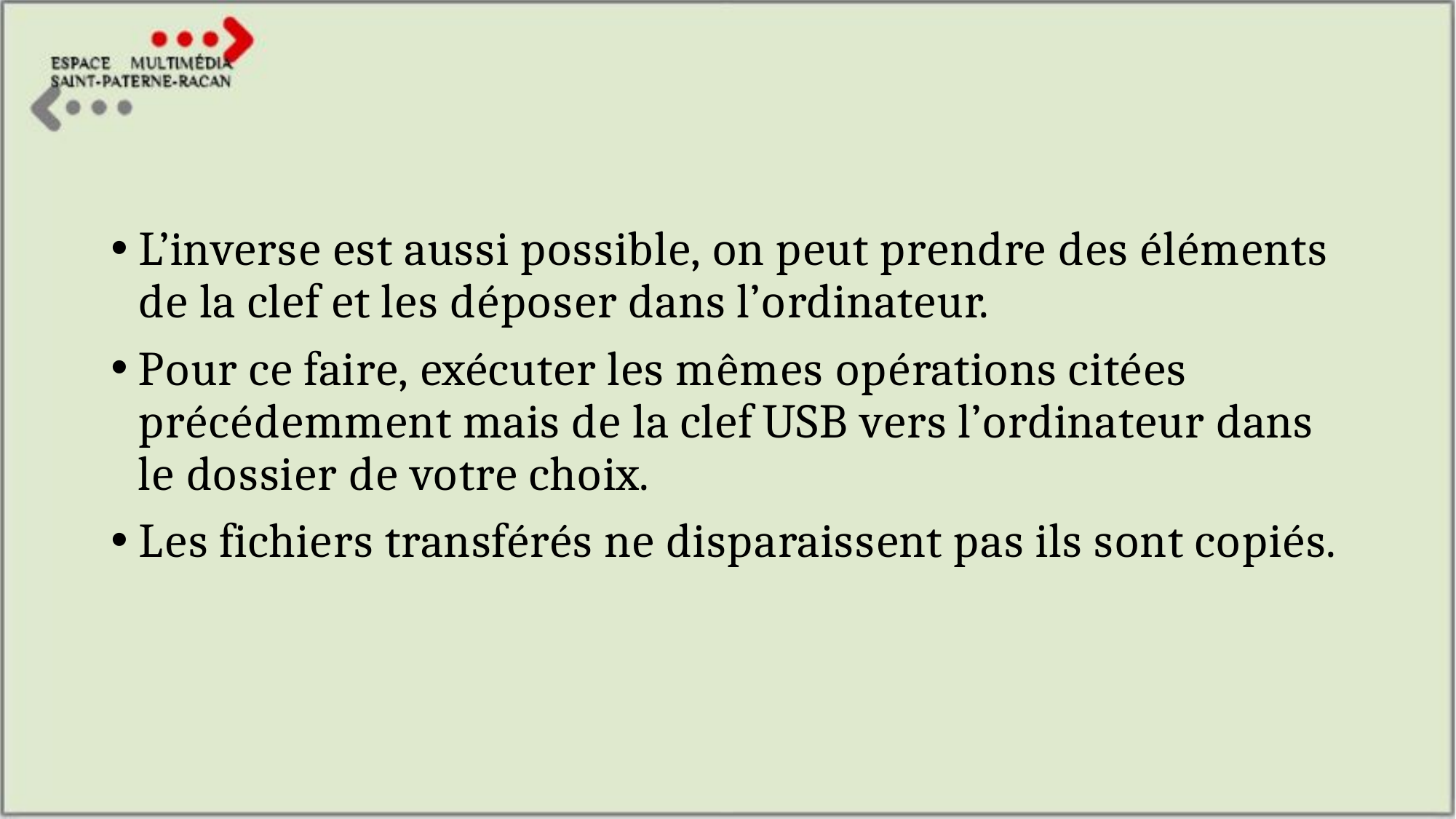

L’inverse est aussi possible, on peut prendre des éléments de la clef et les déposer dans l’ordinateur.
Pour ce faire, exécuter les mêmes opérations citées précédemment mais de la clef USB vers l’ordinateur dans le dossier de votre choix.
Les fichiers transférés ne disparaissent pas ils sont copiés.